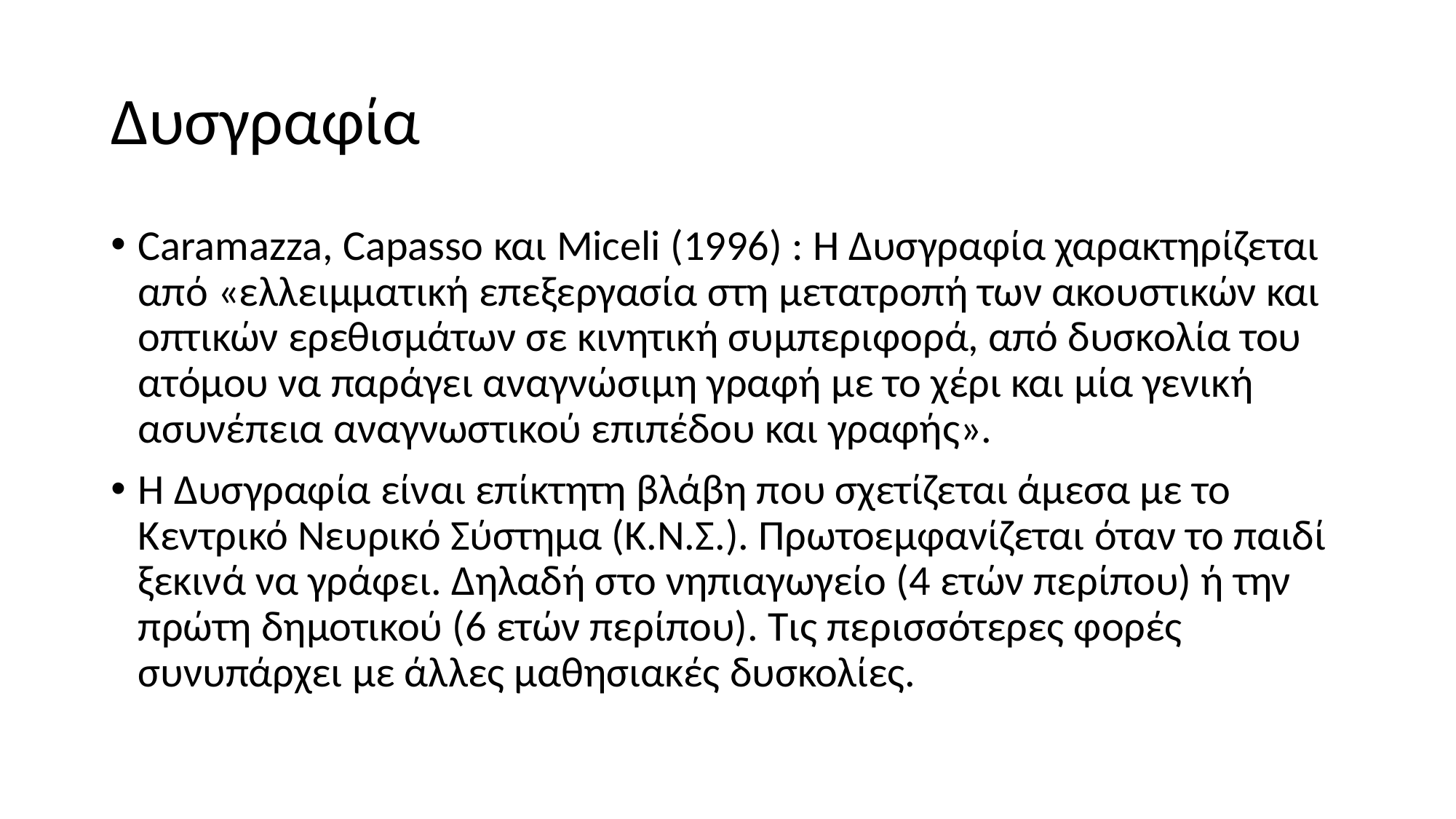

# Δυσγραφία
Caramazza, Capasso και Miceli (1996) : Η Δυσγραφία χαρακτηρίζεται από «ελλειμματική επεξεργασία στη μετατροπή των ακουστικών και οπτικών ερεθισμάτων σε κινητική συμπεριφορά, από δυσκολία του ατόμου να παράγει αναγνώσιμη γραφή με το χέρι και μία γενική ασυνέπεια αναγνωστικού επιπέδου και γραφής».
Η Δυσγραφία είναι επίκτητη βλάβη που σχετίζεται άμεσα με το Κεντρικό Νευρικό Σύστημα (Κ.Ν.Σ.). Πρωτοεμφανίζεται όταν το παιδί ξεκινά να γράφει. Δηλαδή στο νηπιαγωγείο (4 ετών περίπου) ή την πρώτη δημοτικού (6 ετών περίπου). Τις περισσότερες φορές συνυπάρχει με άλλες μαθησιακές δυσκολίες.